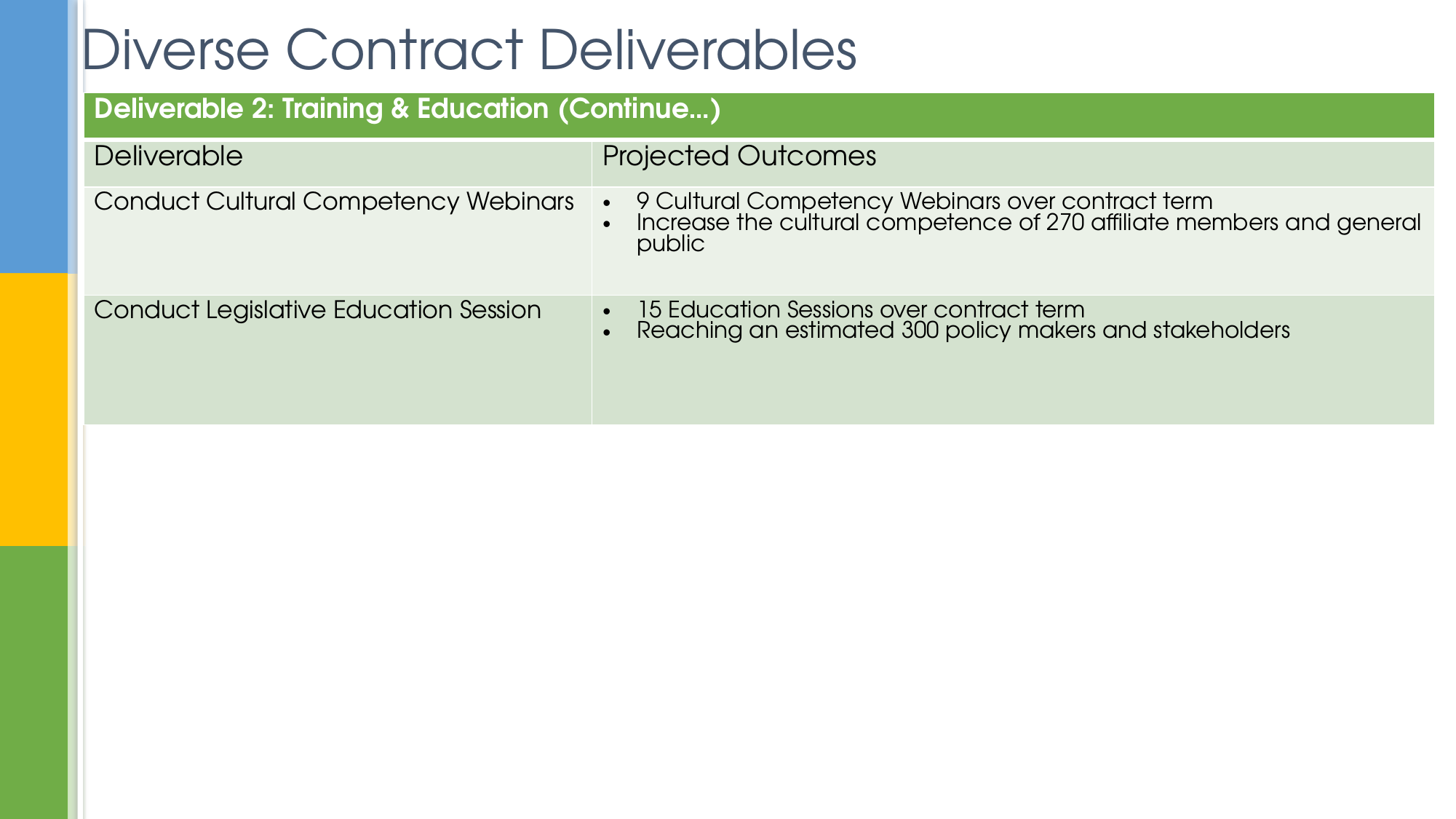

# Diverse Contract Deliverables
| Deliverable 2: Training & Education (Continue…) |  |
| --- | --- |
| Deliverable | Projected Outcomes |
| Conduct Cultural Competency Webinars | 9 Cultural Competency Webinars over contract term Increase the cultural competence of 270 affiliate members and general public |
| Conduct Legislative Education Session | 15 Education Sessions over contract term Reaching an estimated 300 policy makers and stakeholders |